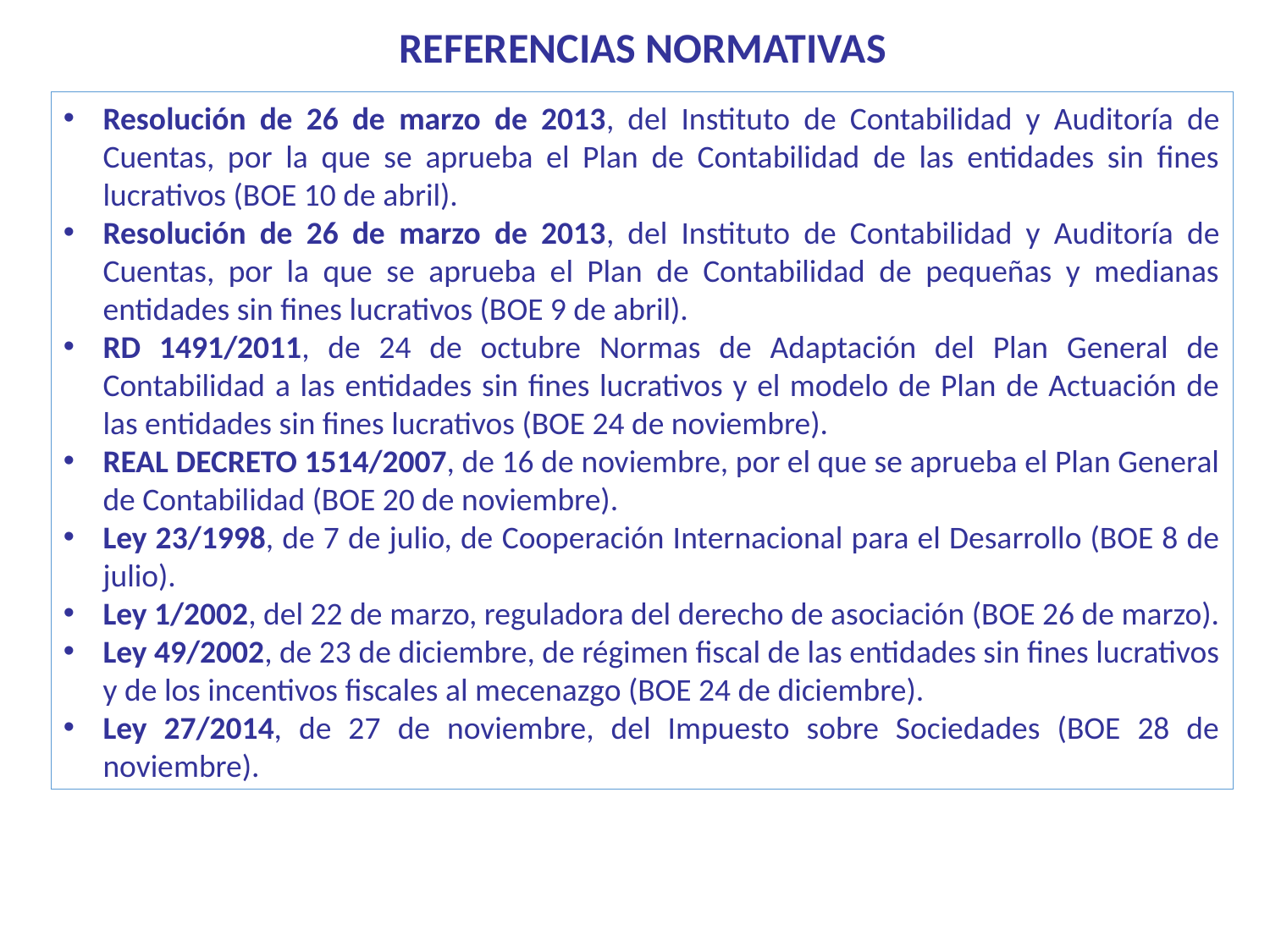

REFERENCIAS NORMATIVAS
Resolución de 26 de marzo de 2013, del Instituto de Contabilidad y Auditoría de Cuentas, por la que se aprueba el Plan de Contabilidad de las entidades sin fines lucrativos (BOE 10 de abril).
Resolución de 26 de marzo de 2013, del Instituto de Contabilidad y Auditoría de Cuentas, por la que se aprueba el Plan de Contabilidad de pequeñas y medianas entidades sin fines lucrativos (BOE 9 de abril).
RD 1491/2011, de 24 de octubre Normas de Adaptación del Plan General de Contabilidad a las entidades sin fines lucrativos y el modelo de Plan de Actuación de las entidades sin fines lucrativos (BOE 24 de noviembre).
REAL DECRETO 1514/2007, de 16 de noviembre, por el que se aprueba el Plan General de Contabilidad (BOE 20 de noviembre).
Ley 23/1998, de 7 de julio, de Cooperación Internacional para el Desarrollo (BOE 8 de julio).
Ley 1/2002, del 22 de marzo, reguladora del derecho de asociación (BOE 26 de marzo).
Ley 49/2002, de 23 de diciembre, de régimen fiscal de las entidades sin fines lucrativos y de los incentivos fiscales al mecenazgo (BOE 24 de diciembre).
Ley 27/2014, de 27 de noviembre, del Impuesto sobre Sociedades (BOE 28 de noviembre).